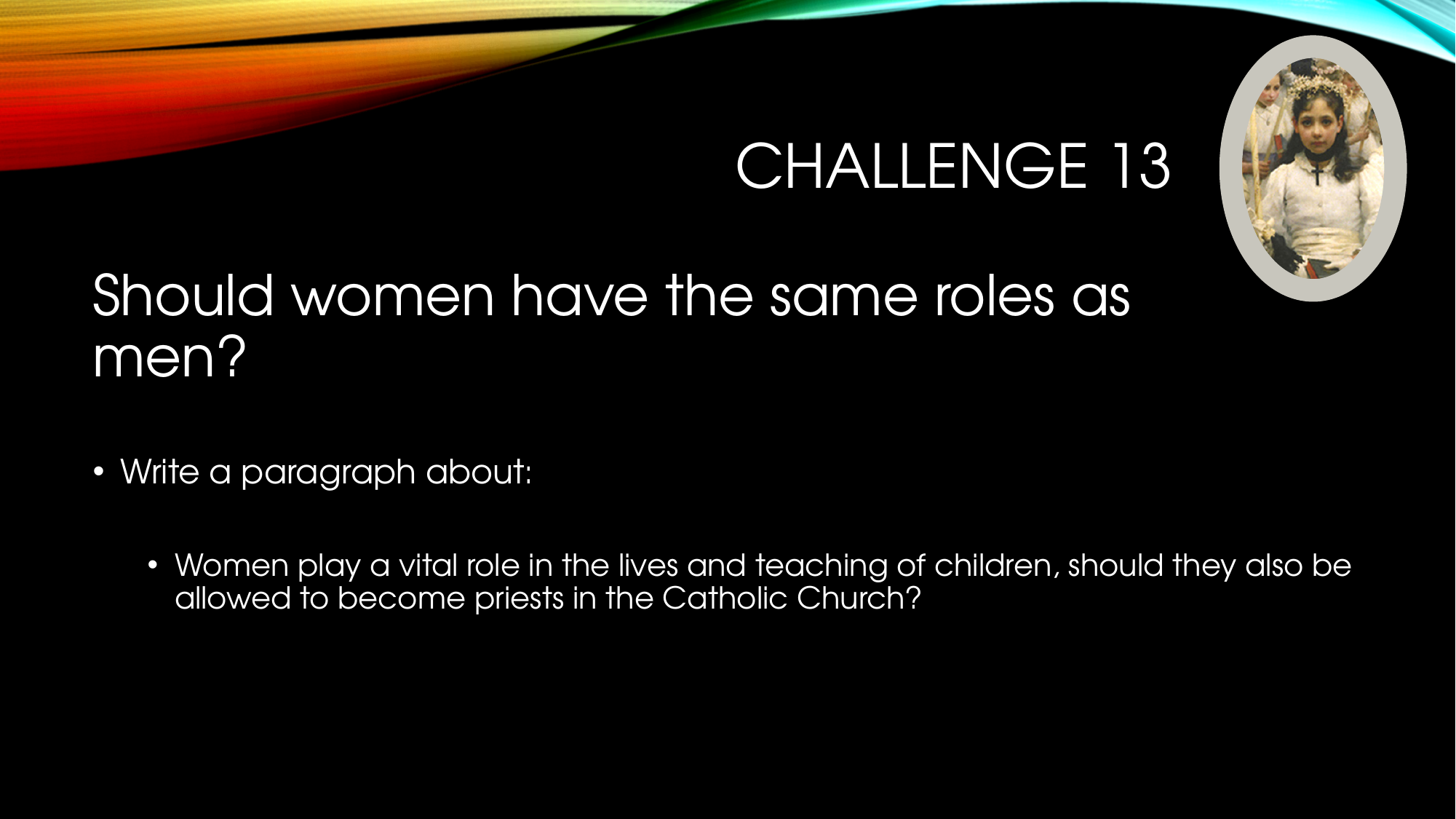

# Challenge 13
Should women have the same roles as
men?

Write a paragraph about:

Women play a vital role in the lives and teaching of children, should they also be allowed to become priests in the Catholic Church?